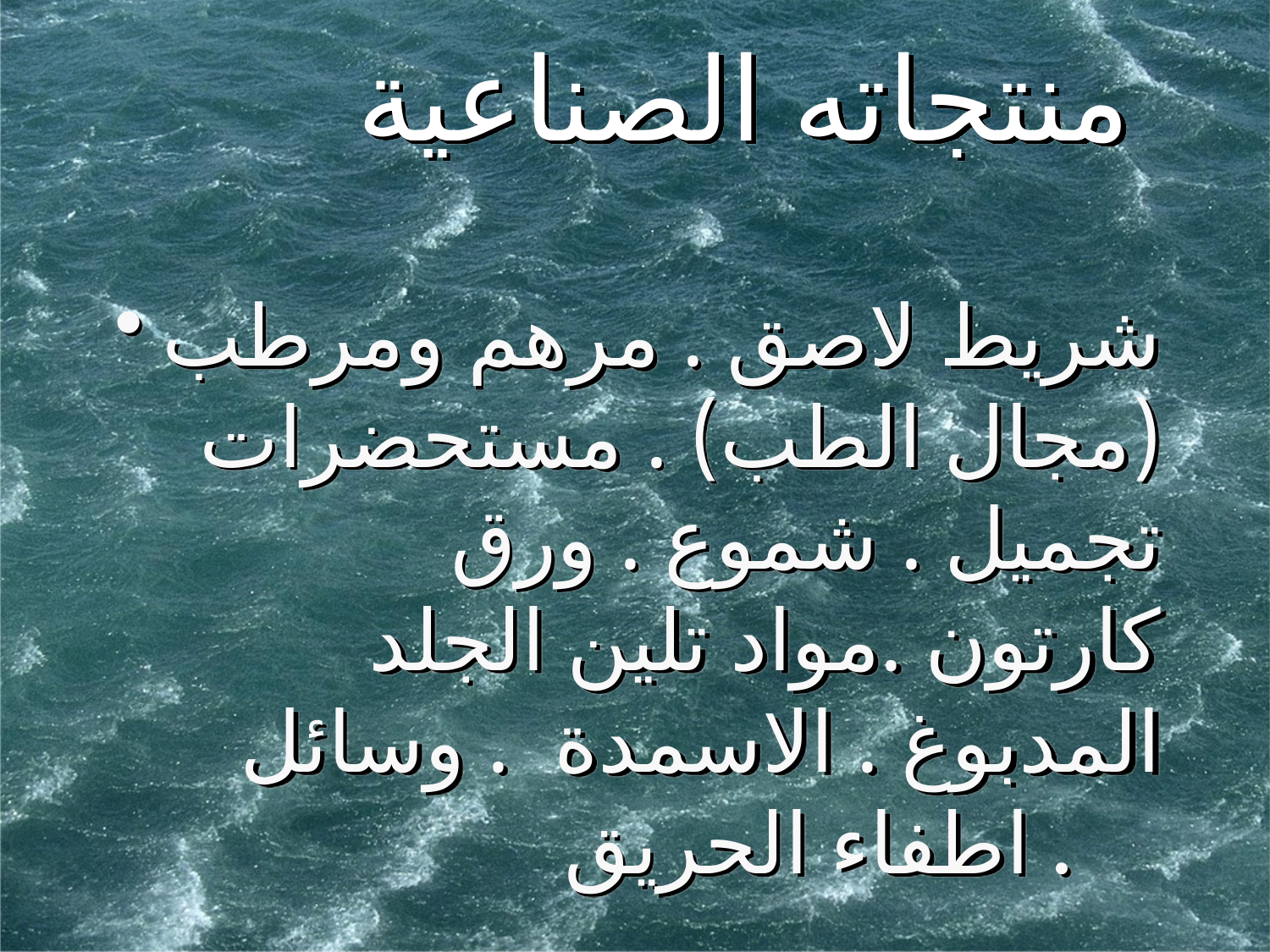

# منتجاته الصناعية
شريط لاصق . مرهم ومرطب (مجال الطب) . مستحضرات تجميل . شموع . ورق كارتون .مواد تلين الجلد المدبوغ . الاسمدة  . وسائل اطفاء الحريق .